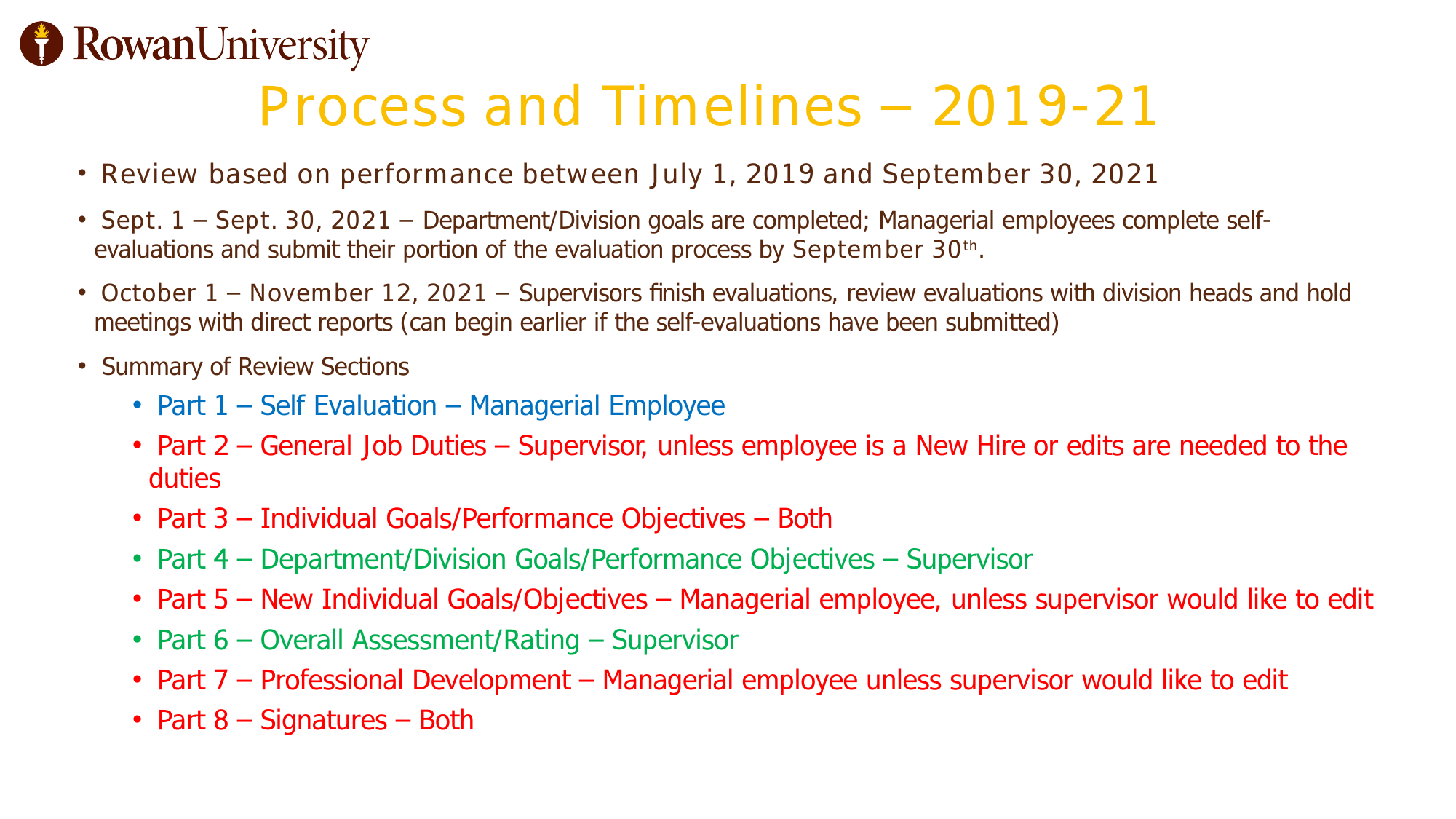

# Process and Timelines – 2019-21
 Review based on performance between July 1, 2019 and September 30, 2021
 Sept. 1 – Sept. 30, 2021 – Department/Division goals are completed; Managerial employees complete self-evaluations and submit their portion of the evaluation process by September 30th.
 October 1 – November 12, 2021 – Supervisors finish evaluations, review evaluations with division heads and hold meetings with direct reports (can begin earlier if the self-evaluations have been submitted)
 Summary of Review Sections
 Part 1 – Self Evaluation – Managerial Employee
 Part 2 – General Job Duties – Supervisor, unless employee is a New Hire or edits are needed to the duties
 Part 3 – Individual Goals/Performance Objectives – Both
 Part 4 – Department/Division Goals/Performance Objectives – Supervisor
 Part 5 – New Individual Goals/Objectives – Managerial employee, unless supervisor would like to edit
 Part 6 – Overall Assessment/Rating – Supervisor
 Part 7 – Professional Development – Managerial employee unless supervisor would like to edit
 Part 8 – Signatures – Both